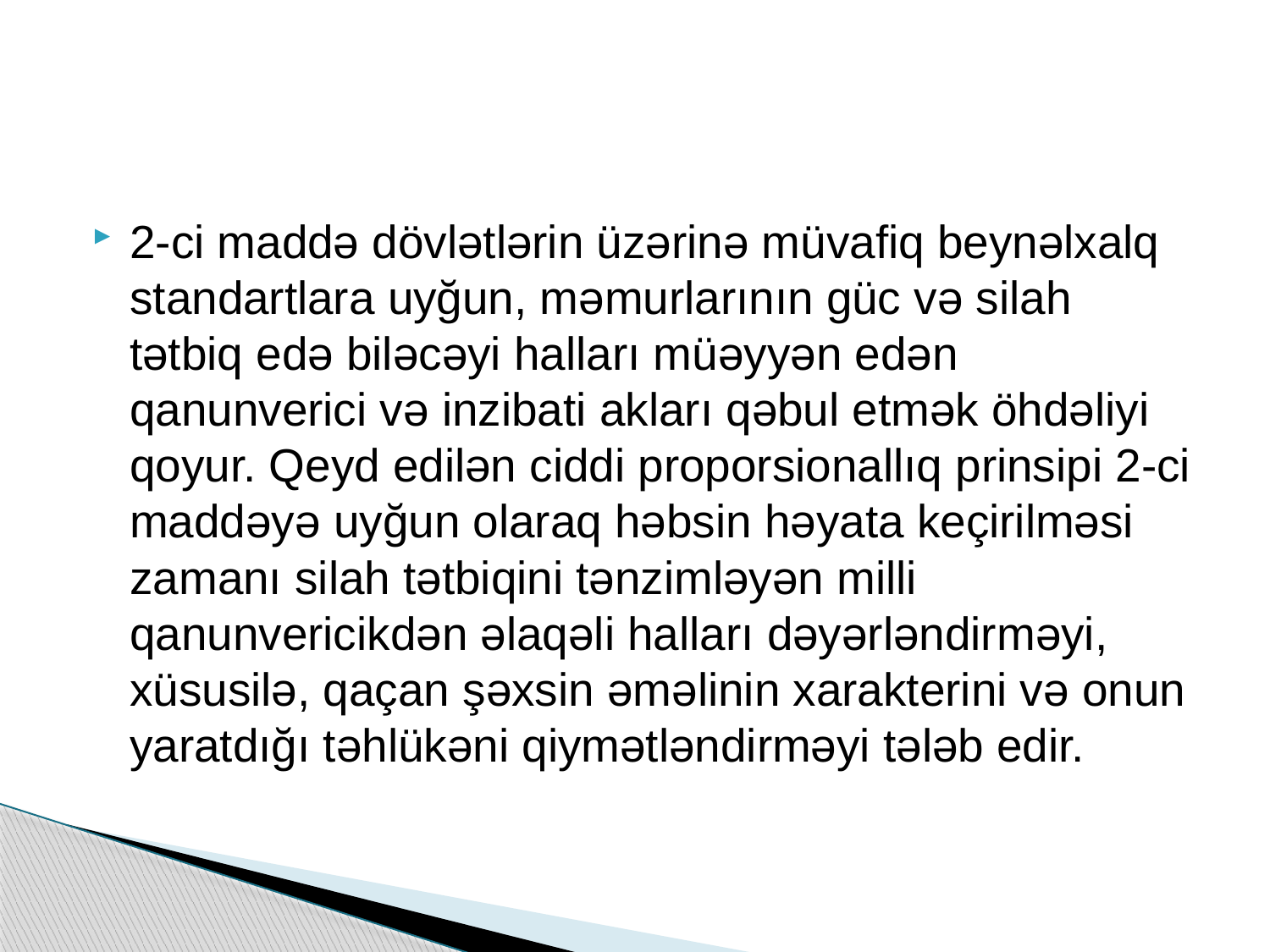

#
2-ci maddə dövlətlərin üzərinə müvafiq beynəlxalq standartlara uyğun, məmurlarının güc və silah tətbiq edə biləcəyi halları müəyyən edən qanunverici və inzibati akları qəbul etmək öhdəliyi qoyur. Qeyd edilən ciddi proporsionallıq prinsipi 2-ci maddəyə uyğun olaraq həbsin həyata keçirilməsi zamanı silah tətbiqini tənzimləyən milli qanunvericikdən əlaqəli halları dəyərləndirməyi, xüsusilə, qaçan şəxsin əməlinin xarakterini və onun yaratdığı təhlükəni qiymətləndirməyi tələb edir.